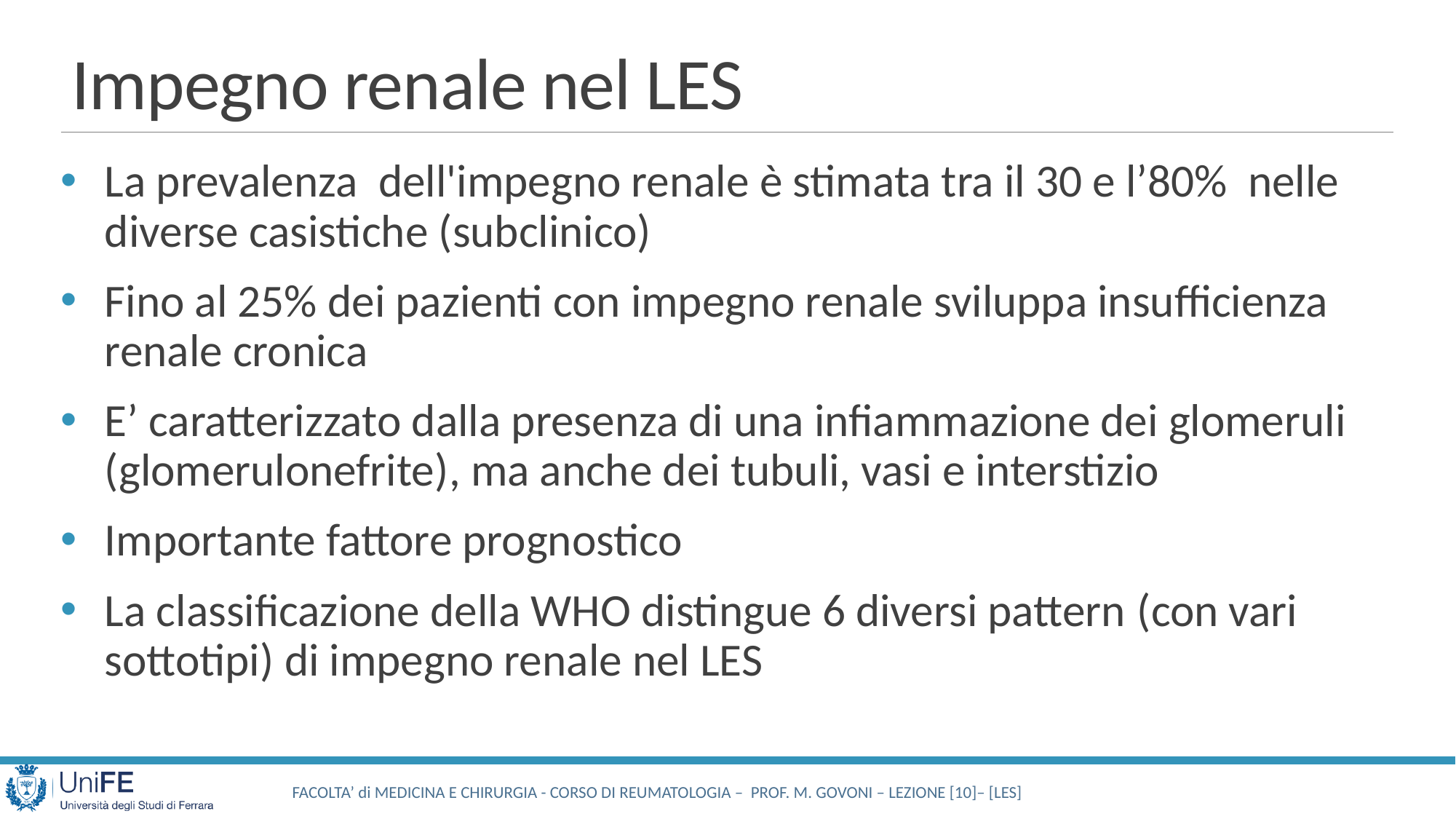

# Impegno renale nel LES
La prevalenza  dell'impegno renale è stimata tra il 30 e l’80%  nelle diverse casistiche (subclinico)
Fino al 25% dei pazienti con impegno renale sviluppa insufficienza renale cronica
E’ caratterizzato dalla presenza di una infiammazione dei glomeruli (glomerulonefrite), ma anche dei tubuli, vasi e interstizio
Importante fattore prognostico
La classificazione della WHO distingue 6 diversi pattern (con vari sottotipi) di impegno renale nel LES